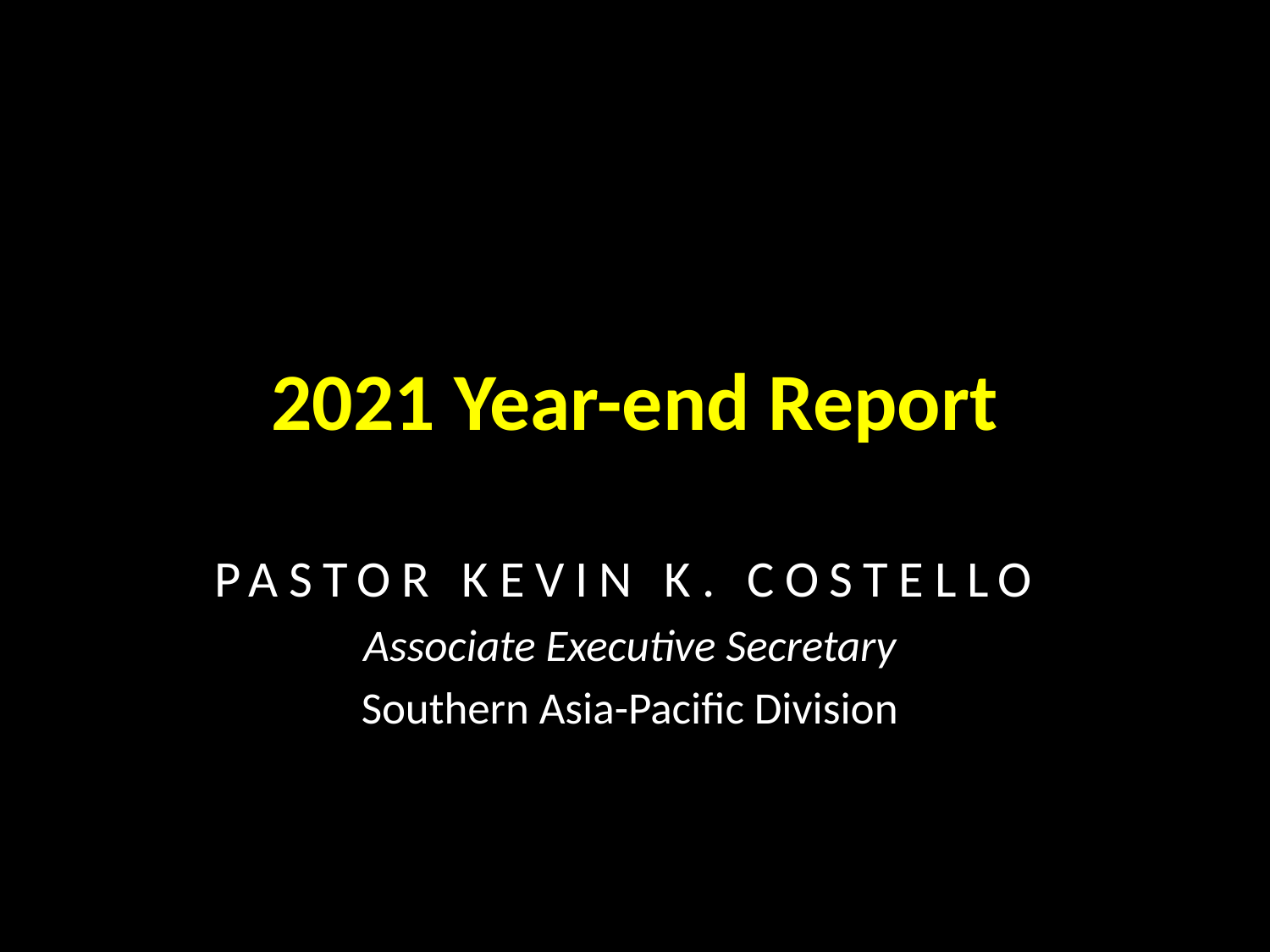

# 2021 Year-end Report
Pastor Kevin K. Costello
Associate Executive Secretary
Southern Asia-Pacific Division